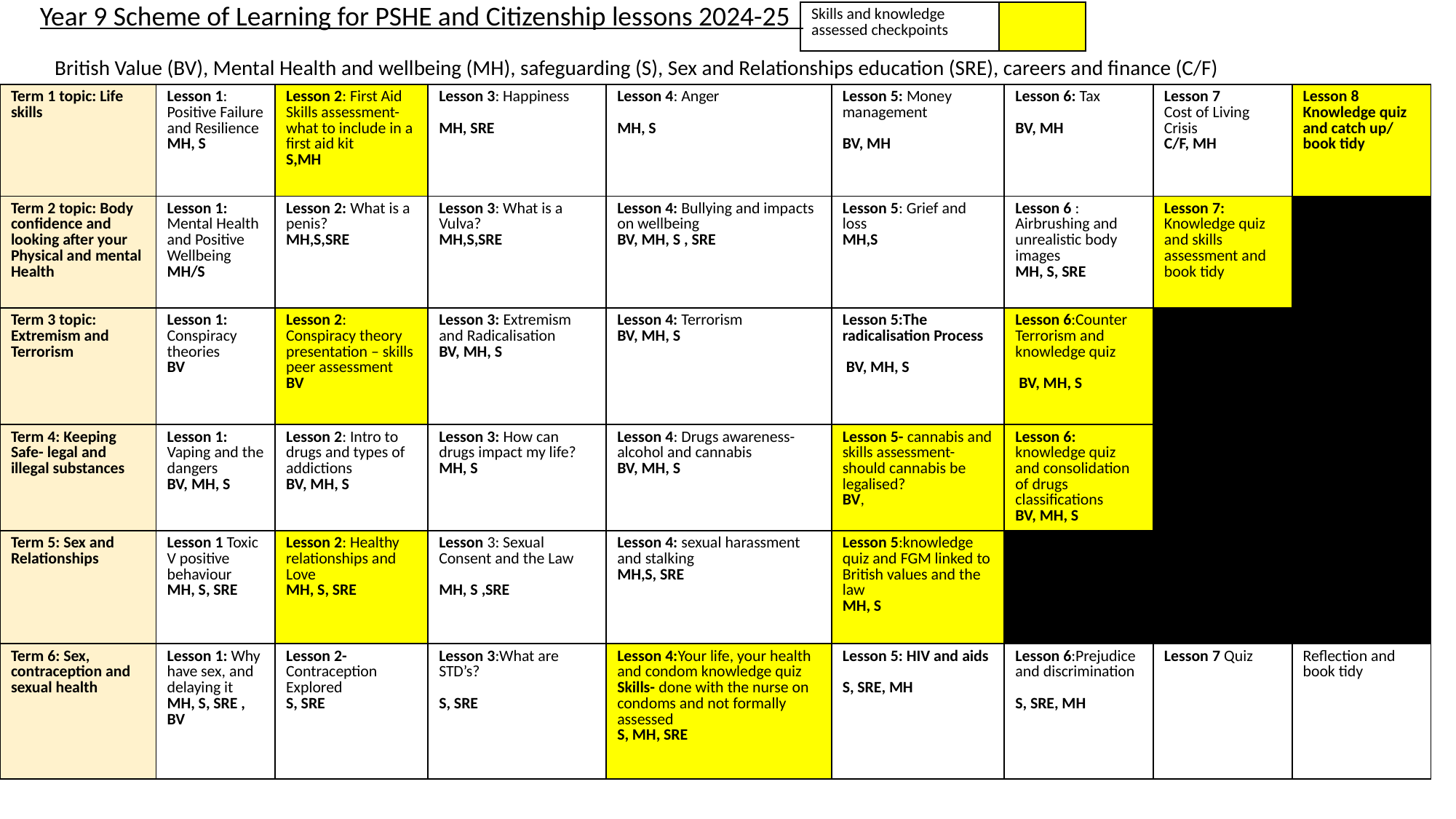

# Year 9 Scheme of Learning for PSHE and Citizenship lessons 2024-25
| Skills and knowledge assessed checkpoints |  |
| --- | --- |
British Value (BV), Mental Health and wellbeing (MH), safeguarding (S), Sex and Relationships education (SRE), careers and finance (C/F)
| Term 1 topic: Life skills | Lesson 1: Positive Failure and Resilience MH, S | Lesson 2: First Aid Skills assessment- what to include in a first aid kit S,MH | Lesson 3: Happiness MH, SRE | Lesson 4: Anger MH, S | Lesson 5: Money management BV, MH | Lesson 6: Tax BV, MH | Lesson 7 Cost of Living Crisis C/F, MH | Lesson 8 Knowledge quiz and catch up/ book tidy |
| --- | --- | --- | --- | --- | --- | --- | --- | --- |
| Term 2 topic: Body confidence and looking after your Physical and mental Health | Lesson 1: Mental Health and Positive Wellbeing MH/S | Lesson 2: What is a penis? MH,S,SRE | Lesson 3: What is a Vulva? MH,S,SRE | Lesson 4: Bullying and impacts on wellbeing BV, MH, S , SRE | Lesson 5: Grief and loss MH,S | Lesson 6 : Airbrushing and unrealistic body images MH, S, SRE | Lesson 7: Knowledge quiz and skills assessment and book tidy |  |
| Term 3 topic: Extremism and Terrorism | Lesson 1: Conspiracy theories BV | Lesson 2: Conspiracy theory presentation – skills peer assessment BV | Lesson 3: Extremism and Radicalisation BV, MH, S | Lesson 4: Terrorism BV, MH, S | Lesson 5:The radicalisation Process BV, MH, S | Lesson 6:Counter Terrorism and knowledge quiz BV, MH, S | . |  |
| Term 4: Keeping Safe- legal and illegal substances | Lesson 1: Vaping and the dangers BV, MH, S | Lesson 2: Intro to drugs and types of addictions BV, MH, S | Lesson 3: How can drugs impact my life? MH, S | Lesson 4: Drugs awareness- alcohol and cannabis BV, MH, S | Lesson 5- cannabis and skills assessment- should cannabis be legalised? BV, | Lesson 6: knowledge quiz and consolidation of drugs classifications BV, MH, S |  |  |
| Term 5: Sex and Relationships | Lesson 1 Toxic V positive behaviour MH, S, SRE | Lesson 2: Healthy relationships and Love MH, S, SRE | Lesson 3: Sexual Consent and the Law MH, S ,SRE | Lesson 4: sexual harassment and stalking MH,S, SRE | Lesson 5:knowledge quiz and FGM linked to British values and the law MH, S |  |  |  |
| Term 6: Sex, contraception and sexual health | Lesson 1: Why have sex, and delaying it MH, S, SRE , BV | Lesson 2-Contraception Explored S, SRE | Lesson 3:What are STD’s? S, SRE | Lesson 4:Your life, your health and condom knowledge quiz Skills- done with the nurse on condoms and not formally assessed S, MH, SRE | Lesson 5: HIV and aids S, SRE, MH | Lesson 6:Prejudice and discrimination S, SRE, MH | Lesson 7 Quiz | Reflection and book tidy |